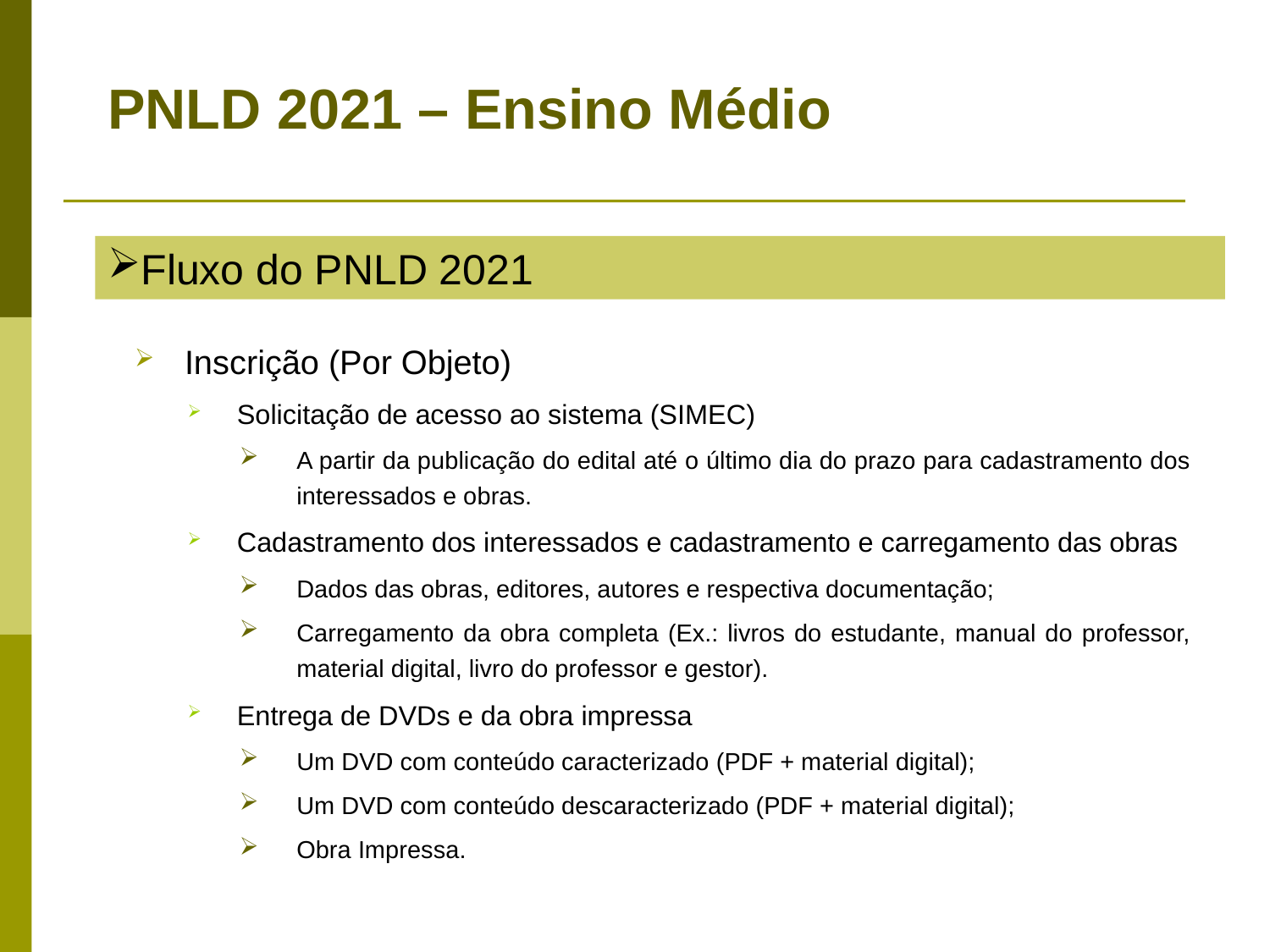

PNLD 2021 – Ensino Médio
Fluxo do PNLD 2021
Inscrição (Por Objeto)
Solicitação de acesso ao sistema (SIMEC)
A partir da publicação do edital até o último dia do prazo para cadastramento dos interessados e obras.
Cadastramento dos interessados e cadastramento e carregamento das obras
Dados das obras, editores, autores e respectiva documentação;
Carregamento da obra completa (Ex.: livros do estudante, manual do professor, material digital, livro do professor e gestor).
Entrega de DVDs e da obra impressa
Um DVD com conteúdo caracterizado (PDF + material digital);
Um DVD com conteúdo descaracterizado (PDF + material digital);
Obra Impressa.